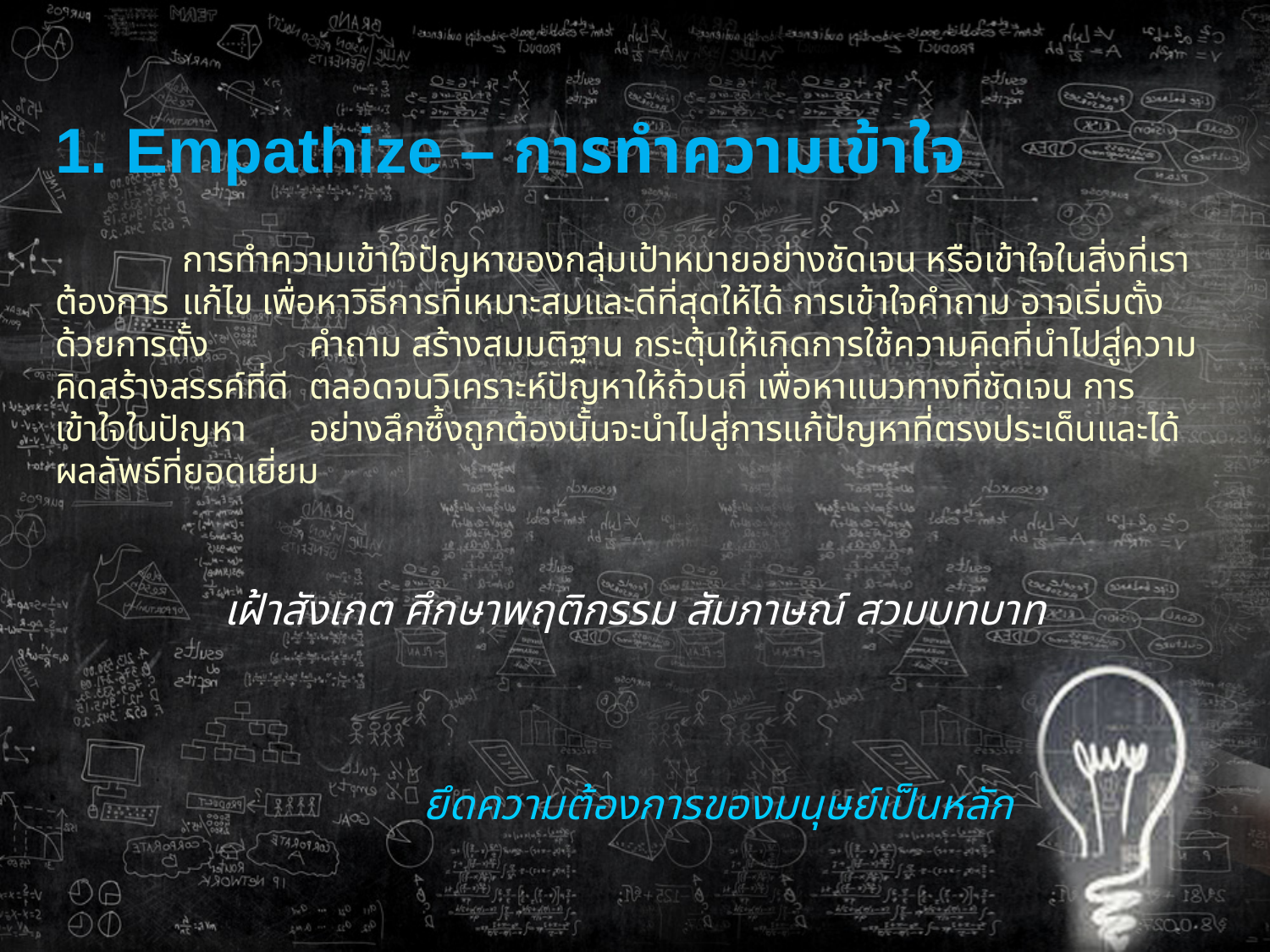

1. Empathize – การทำความเข้าใจ

	การทำความเข้าใจปัญหาของกลุ่มเป้าหมายอย่างชัดเจน หรือเข้าใจในสิ่งที่เราต้องการ	แก้ไข เพื่อหาวิธีการที่เหมาะสมและดีที่สุดให้ได้ การเข้าใจคำถาม อาจเริ่มตั้งด้วยการตั้ง	คำถาม สร้างสมมติฐาน กระตุ้นให้เกิดการใช้ความคิดที่นำไปสู่ความคิดสร้างสรรค์ที่ดี	ตลอดจนวิเคราะห์ปัญหาให้ถ้วนถี่ เพื่อหาแนวทางที่ชัดเจน การเข้าใจในปัญหา	อย่างลึกซึ้งถูกต้องนั้นจะนำไปสู่การแก้ปัญหาที่ตรงประเด็นและได้ผลลัพธ์ที่ยอดเยี่ยม
เฝ้าสังเกต ศึกษาพฤติกรรม สัมภาษณ์ สวมบทบาท

ยึดความต้องการของมนุษย์เป็นหลัก